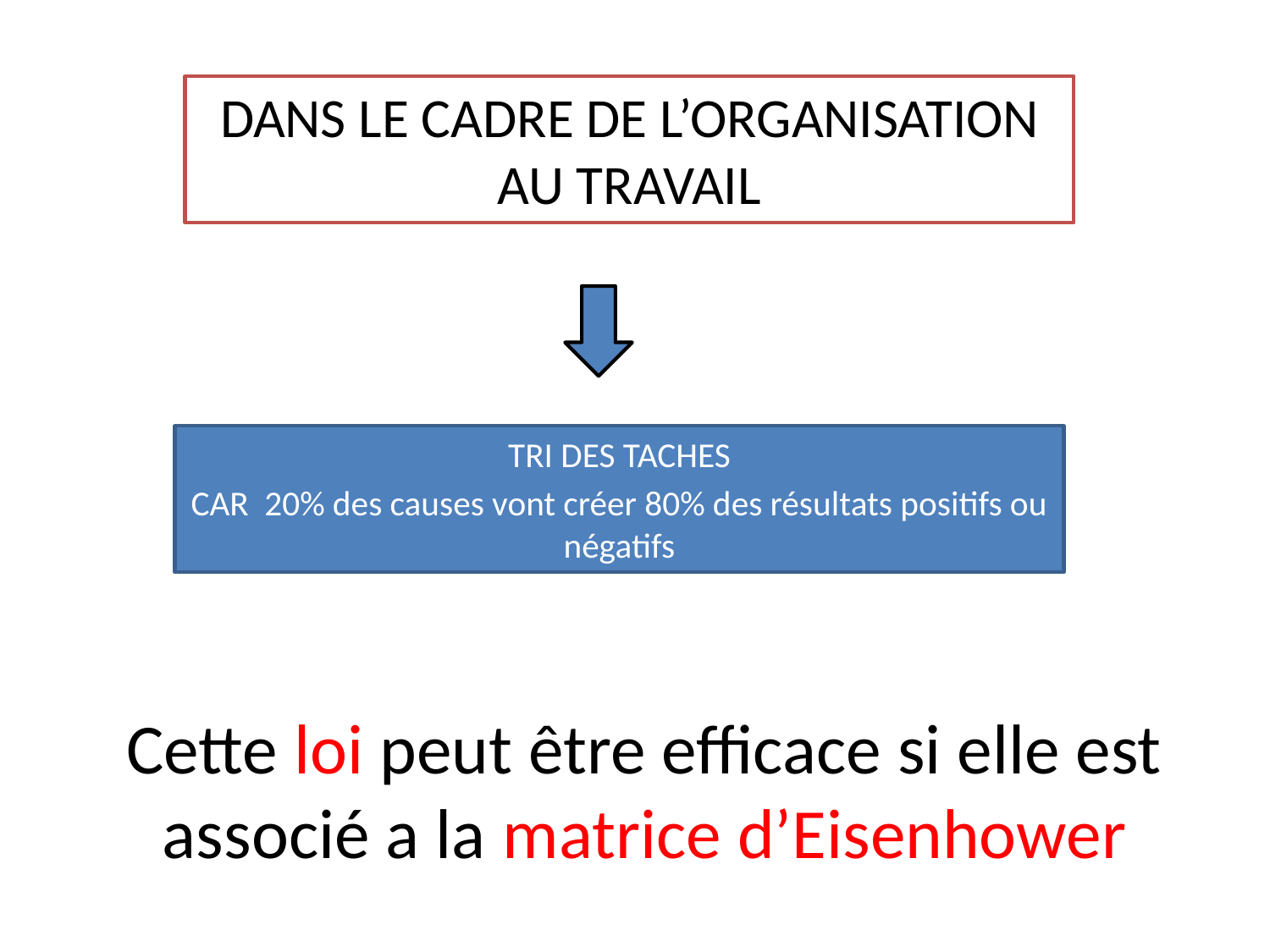

DANS LE CADRE DE L’ORGANISATION AU TRAVAIL

TRI DES TACHES
CAR  20% des causes vont créer 80% des résultats positifs ou négatifs
# Cette loi peut être efficace si elle est associé a la matrice d’Eisenhower